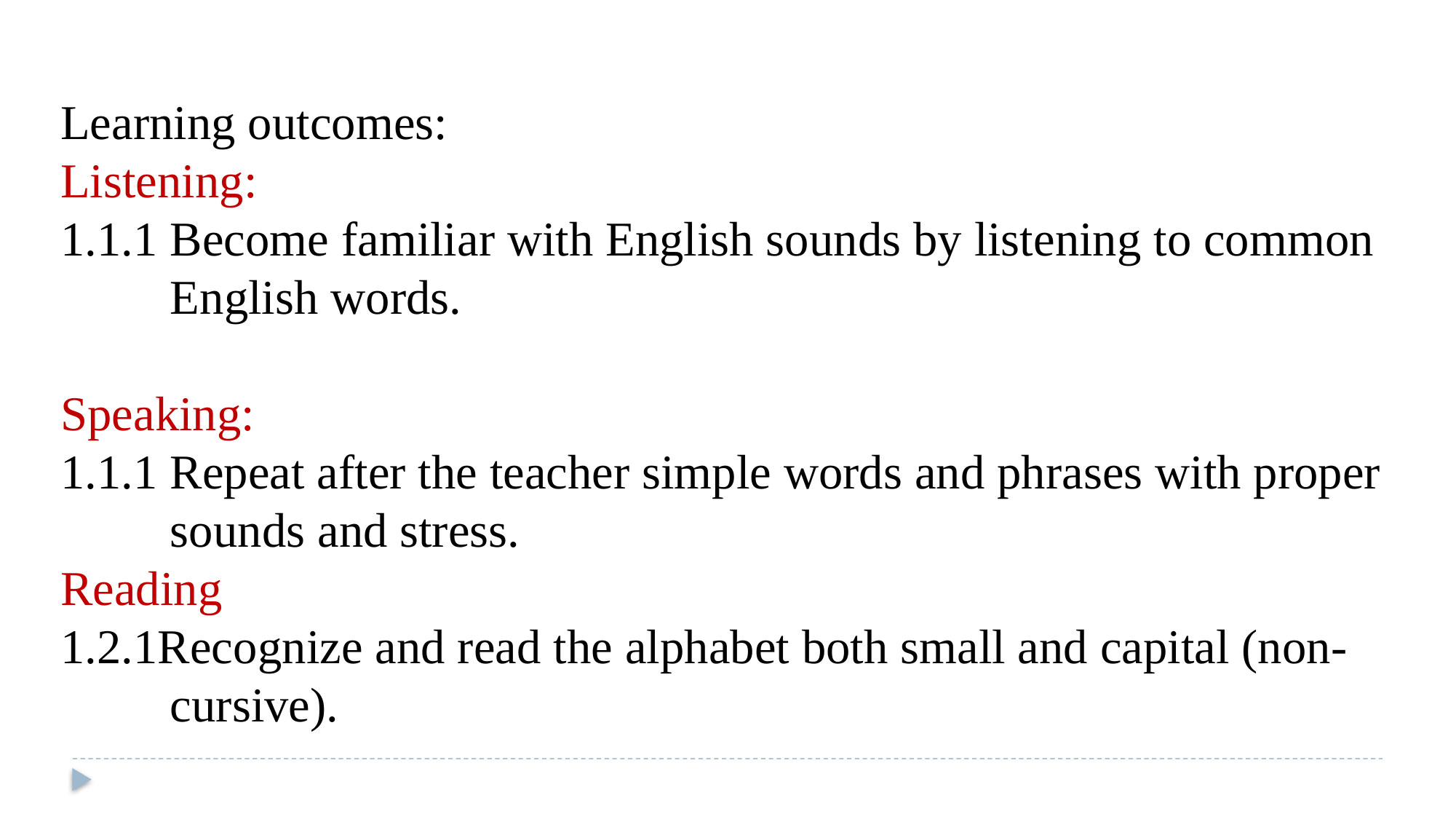

Learning outcomes:
Listening:
1.1.1 Become familiar with English sounds by listening to common
         English words.

Speaking:
1.1.1 Repeat after the teacher simple words and phrases with proper
         sounds and stress.
Reading
1.2.1Recognize and read the alphabet both small and capital (non-
         cursive).